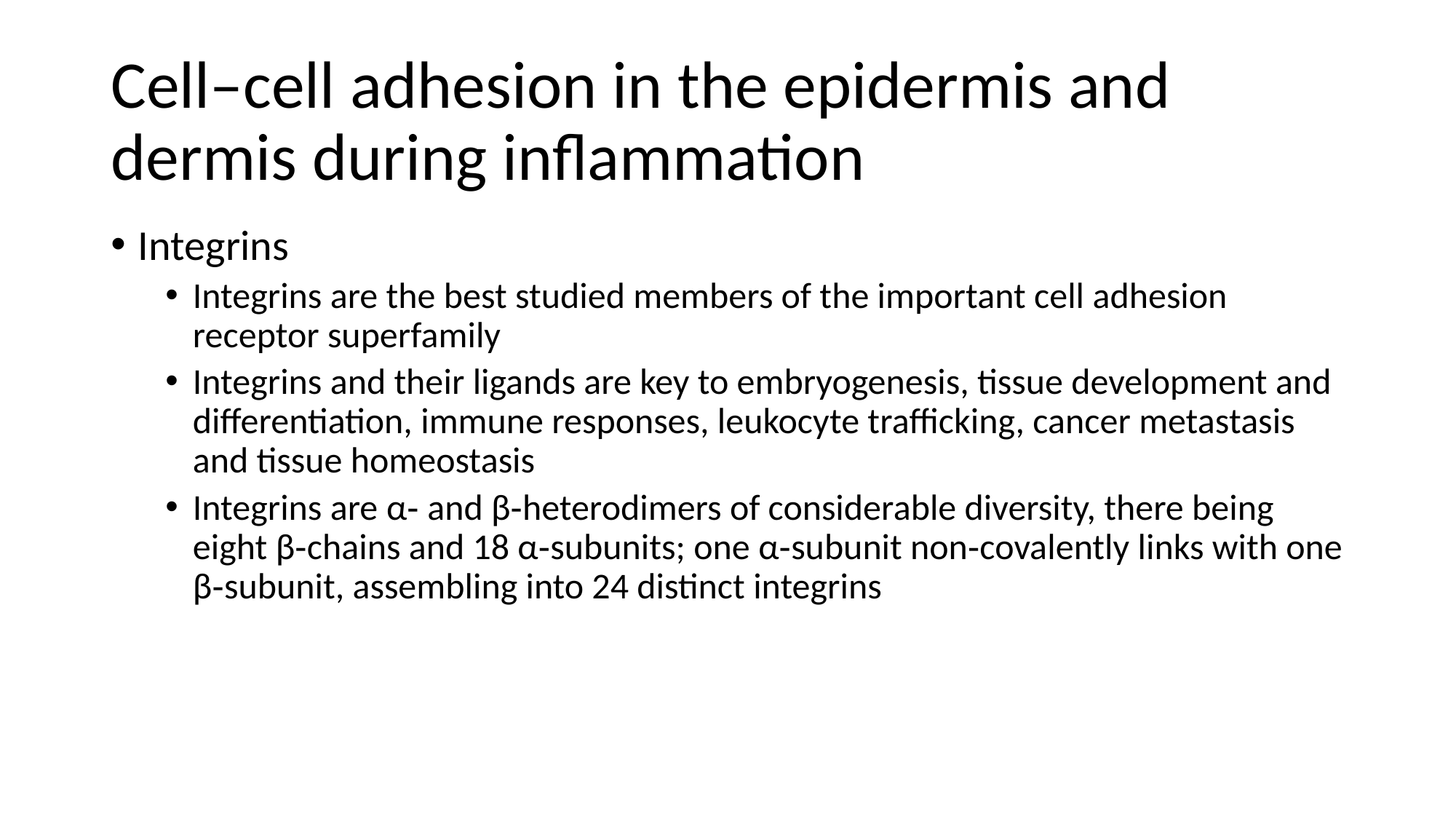

# Cell–cell adhesion in the epidermis and dermis during inflammation
Integrins
Integrins are the best studied members of the important cell adhesion receptor superfamily
Integrins and their ligands are key to embryogenesis, tissue development and differentiation, immune responses, leukocyte trafficking, cancer metastasis and tissue homeostasis
Integrins are α‐ and β‐heterodimers of considerable diversity, there being eight β‐chains and 18 α‐subunits; one α‐subunit non‐covalently links with one β‐subunit, assembling into 24 distinct integrins